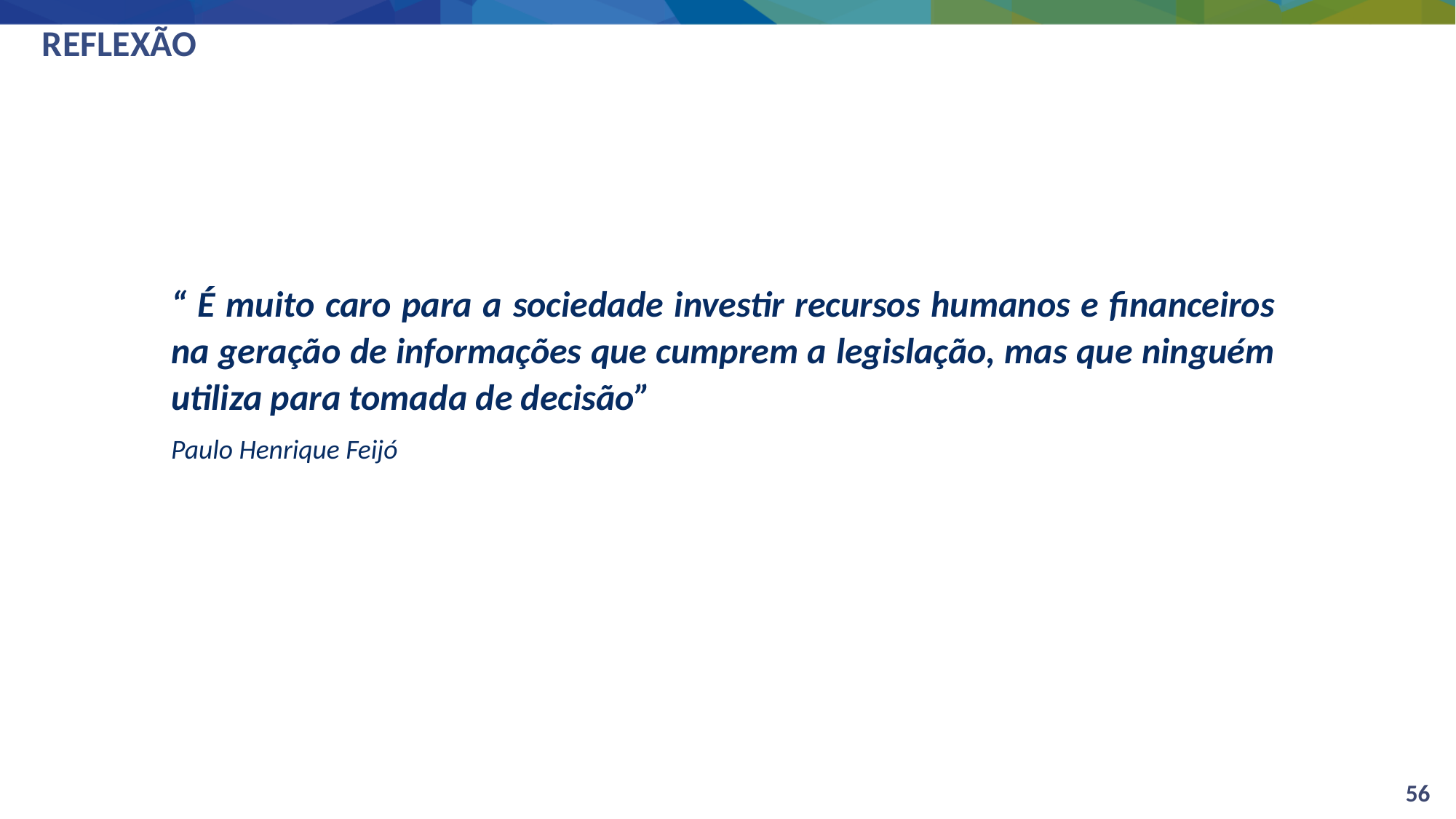

# REFLEXÃO
“ É muito caro para a sociedade investir recursos humanos e financeiros na geração de informações que cumprem a legislação, mas que ninguém utiliza para tomada de decisão”
Paulo Henrique Feijó
56